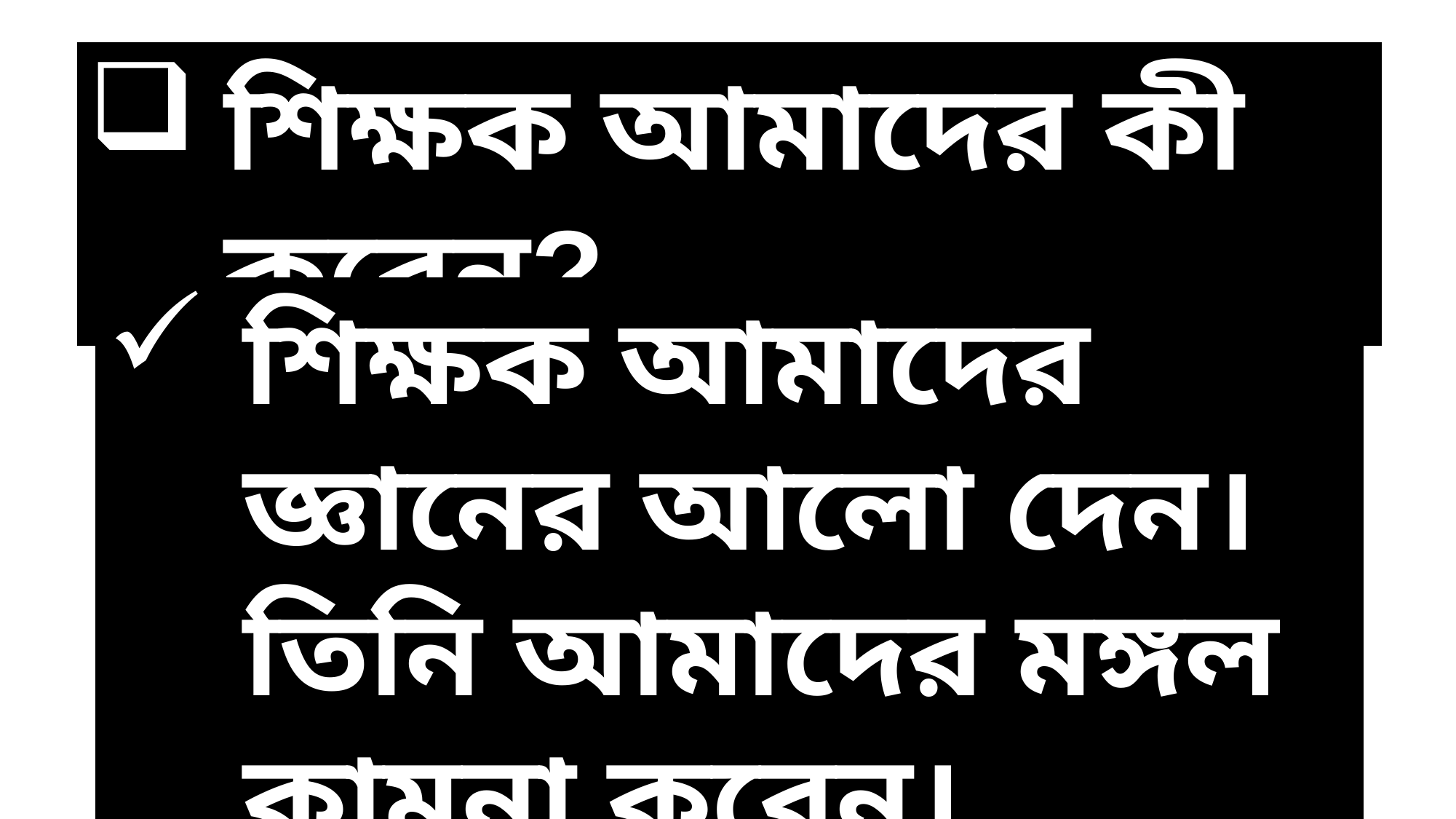

শিক্ষক আমাদের কী করেন?
শিক্ষক আমাদের জ্ঞানের আলো দেন। তিনি আমাদের মঙ্গল কামনা করেন।